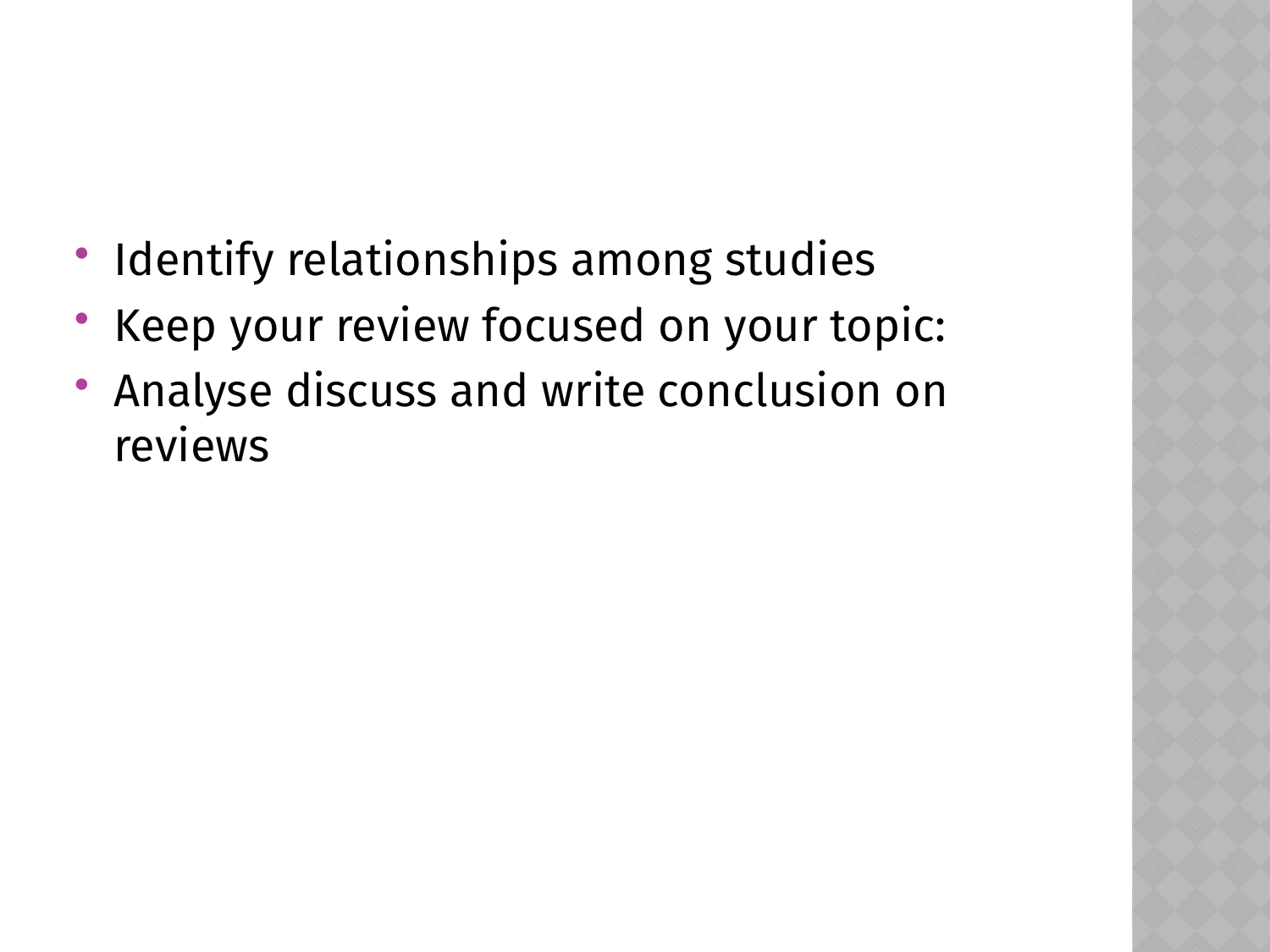

#
Identify relationships among studies
Keep your review focused on your topic:
Analyse discuss and write conclusion on reviews